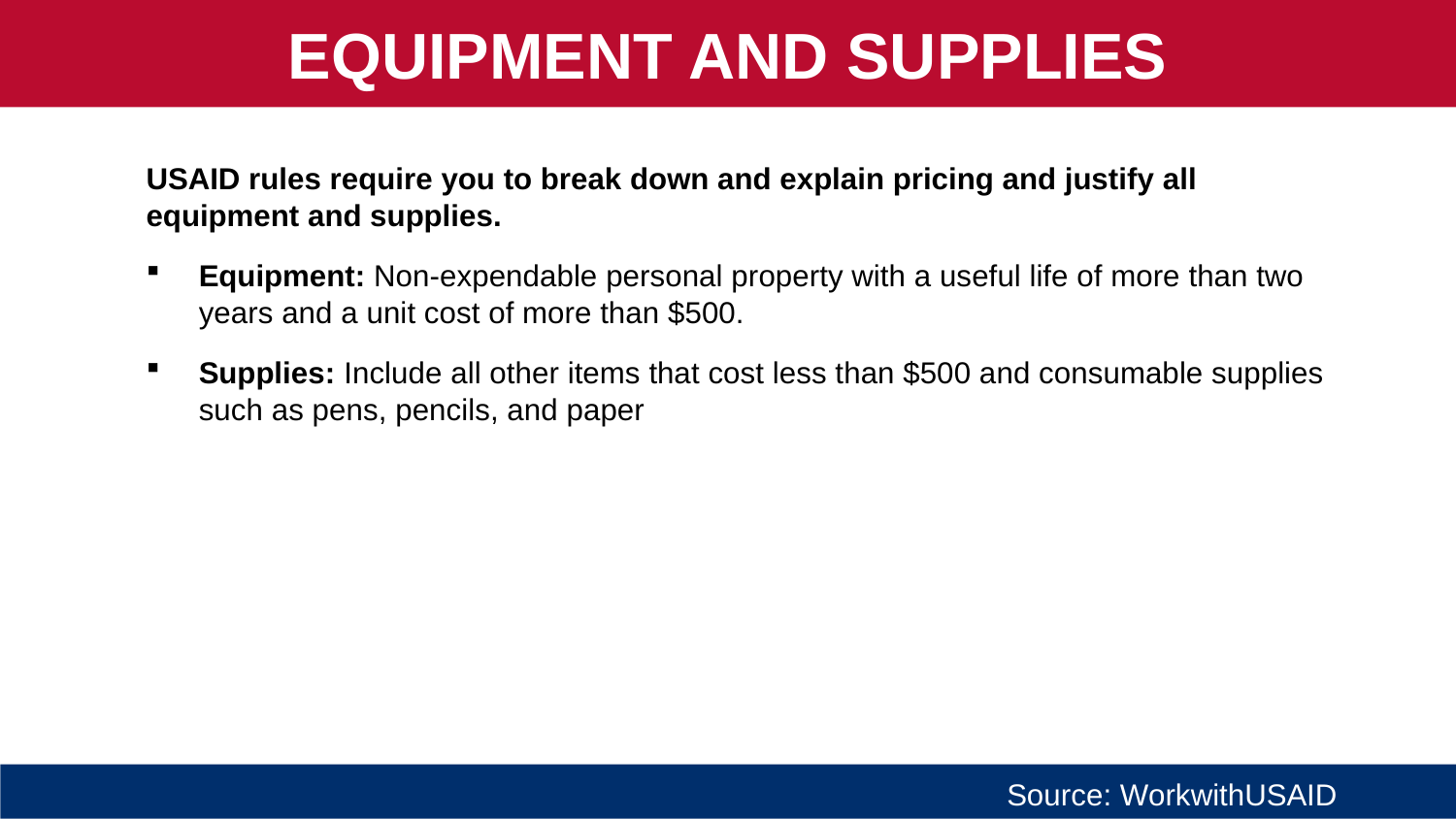

EQUIPMENT AND SUPPLIES
USAID rules require you to break down and explain pricing and justify all equipment and supplies.
Equipment: Non-expendable personal property with a useful life of more than two years and a unit cost of more than $500.
Supplies: Include all other items that cost less than $500 and consumable supplies such as pens, pencils, and paper
Source: WorkwithUSAID